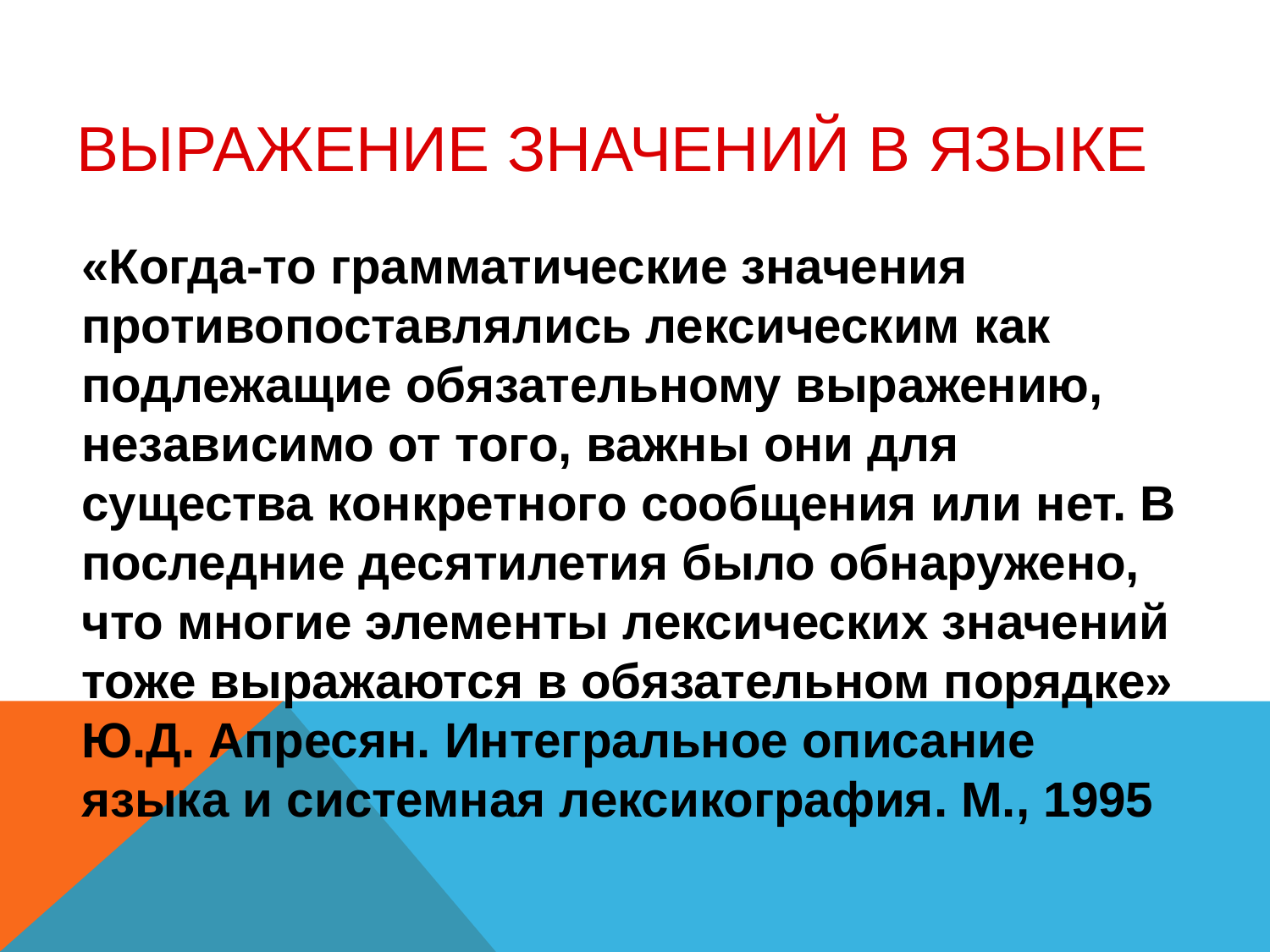

# Выражение значений в языке
«Когда-то грамматические значения противопоставлялись лексическим как подлежащие обязательному выражению, независимо от того, важны они для существа конкретного сообщения или нет. В последние десятилетия было обнаружено, что многие элементы лексических значений тоже выражаются в обязательном порядке»
Ю.Д. Апресян. Интегральное описание языка и системная лексикография. М., 1995